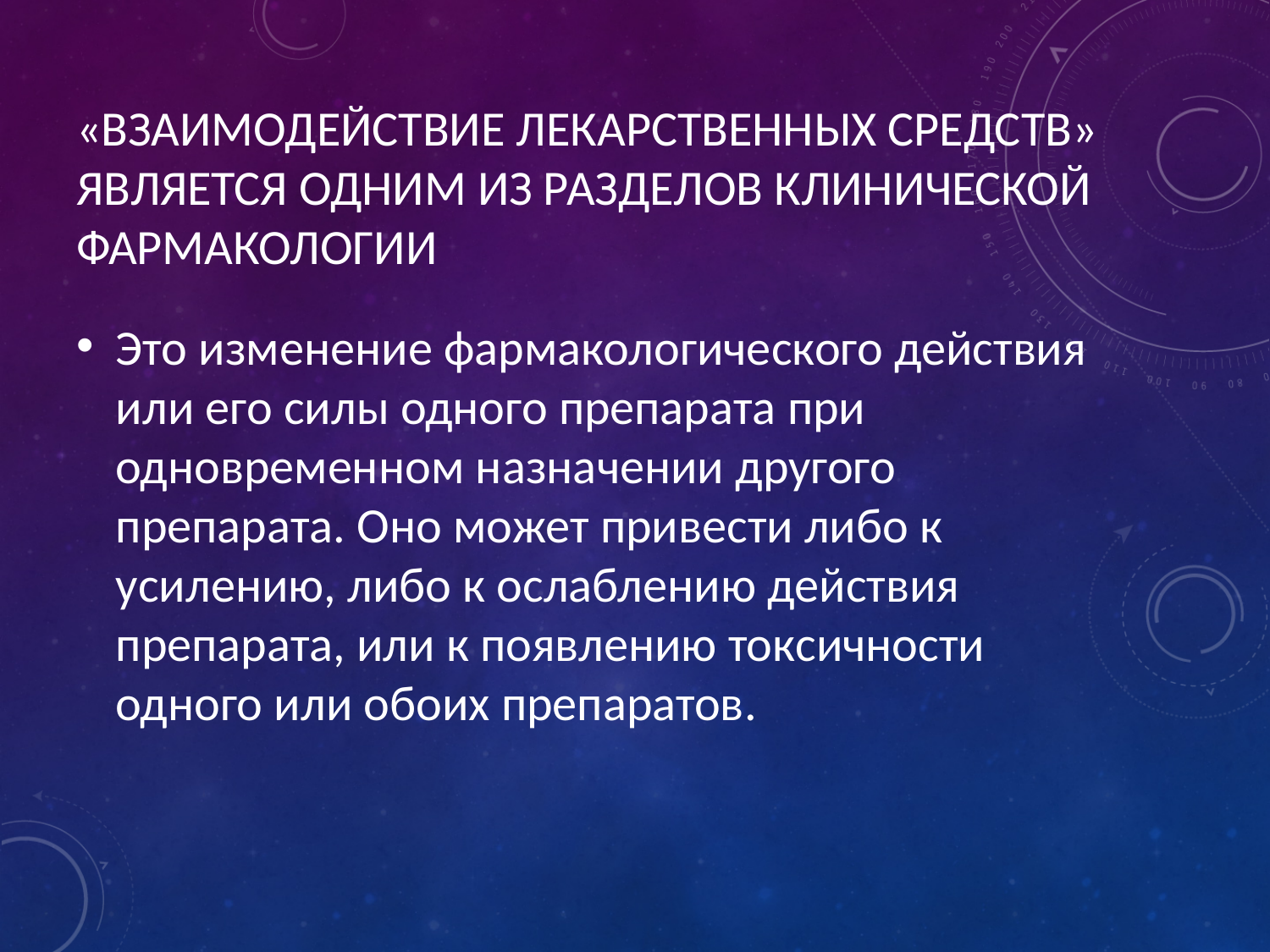

# «Взаимодействие лекарственных средств» является одним из разделов клинической фармакологии
Это изменение фармакологического действия или его силы одного препарата при одновременном назначении другого препарата. Оно может привести либо к усилению, либо к ослаблению действия препарата, или к появлению токсичности одного или обоих препаратов.